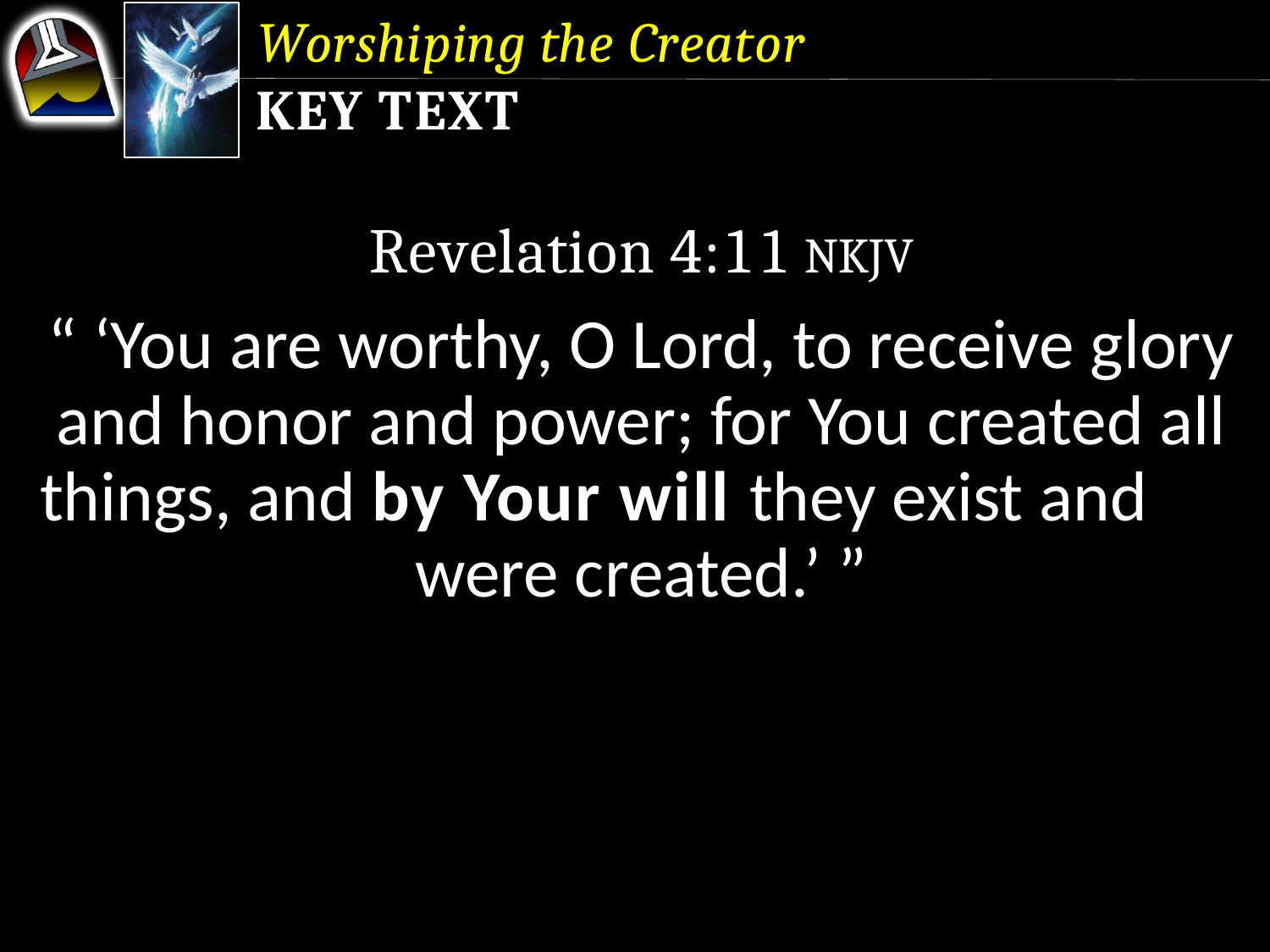

Worshiping the Creator
Key Text
Revelation 4:11 NKJV
“ ‘You are worthy, O Lord, to receive glory and honor and power; for You created all things, and by Your will they exist and       were created.’ ”